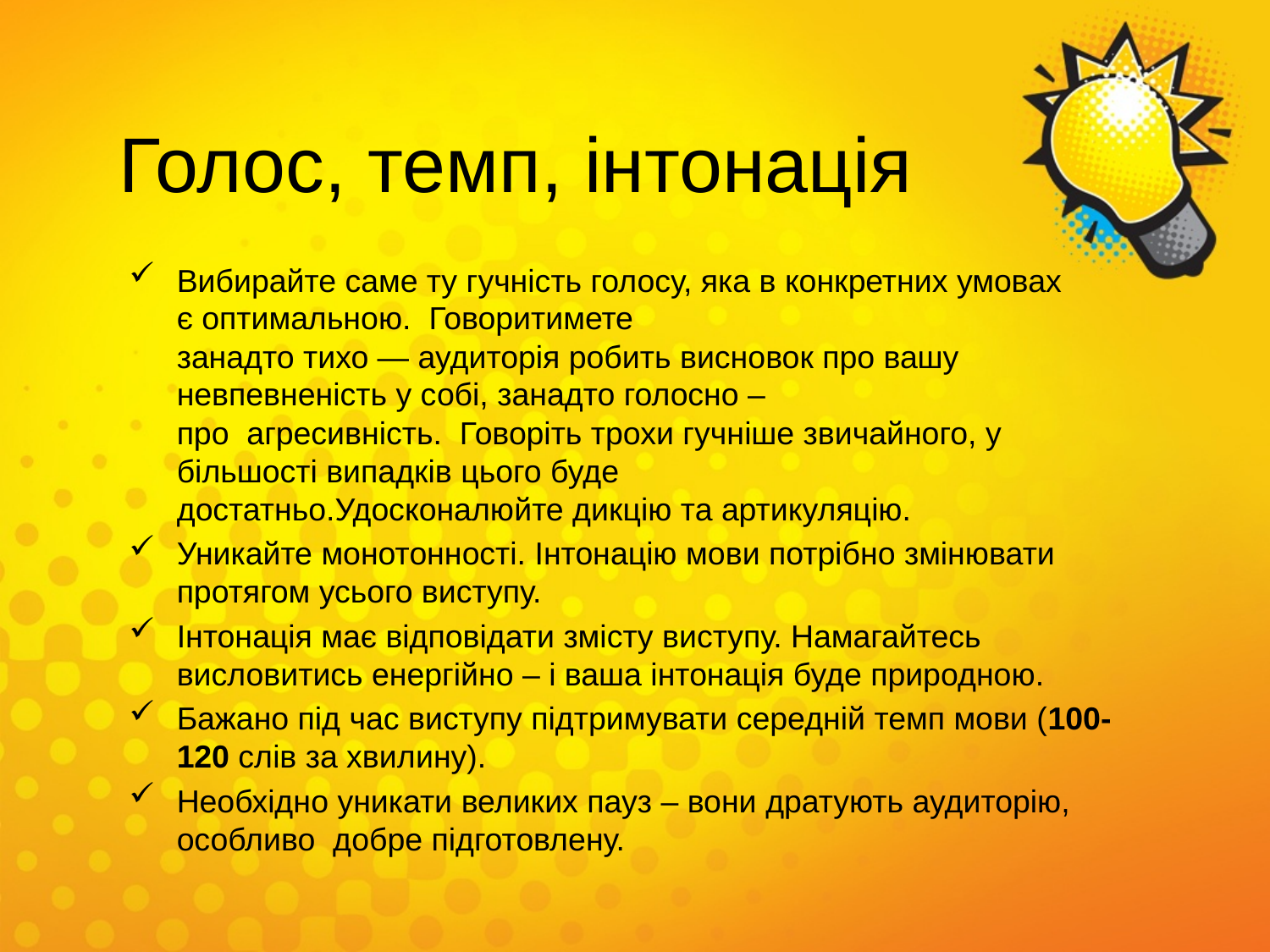

# Голос, темп, інтонація
Вибирайте саме ту гучність голосу, яка в конкретних умовах є оптимальною.  Говоритимете  занадто тихо — аудиторія робить висновок про вашу невпевненість у собі, занадто голосно – про  агресивність.  Говоріть трохи гучніше звичайного, у більшості випадків цього буде достатньо.Удосконалюйте дикцію та артикуляцію.
Уникайте монотонності. Інтонацію мови потрібно змінювати протягом усього виступу.
Інтонація має відповідати змісту виступу. Намагайтесь висловитись енергійно – і ваша інтонація буде природною.
Бажано під час виступу підтримувати середній темп мови (100-120 слів за хвилину).
Необхідно уникати великих пауз – вони дратують аудиторію, особливо  добре підготовлену.